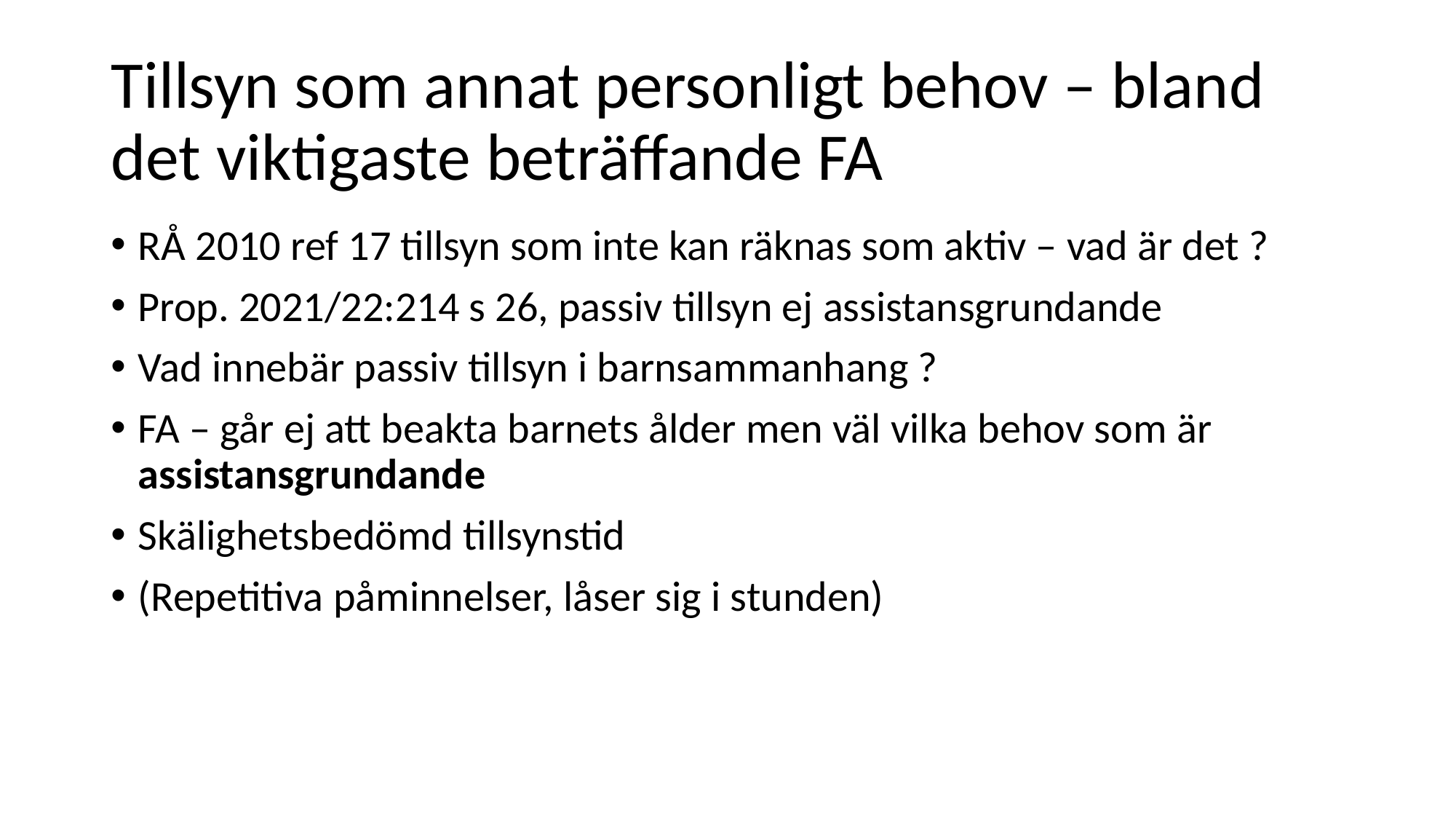

# Tillsyn som annat personligt behov – bland det viktigaste beträffande FA
RÅ 2010 ref 17 tillsyn som inte kan räknas som aktiv – vad är det ?
Prop. 2021/22:214 s 26, passiv tillsyn ej assistansgrundande
Vad innebär passiv tillsyn i barnsammanhang ?
FA – går ej att beakta barnets ålder men väl vilka behov som är assistansgrundande
Skälighetsbedömd tillsynstid
(Repetitiva påminnelser, låser sig i stunden)